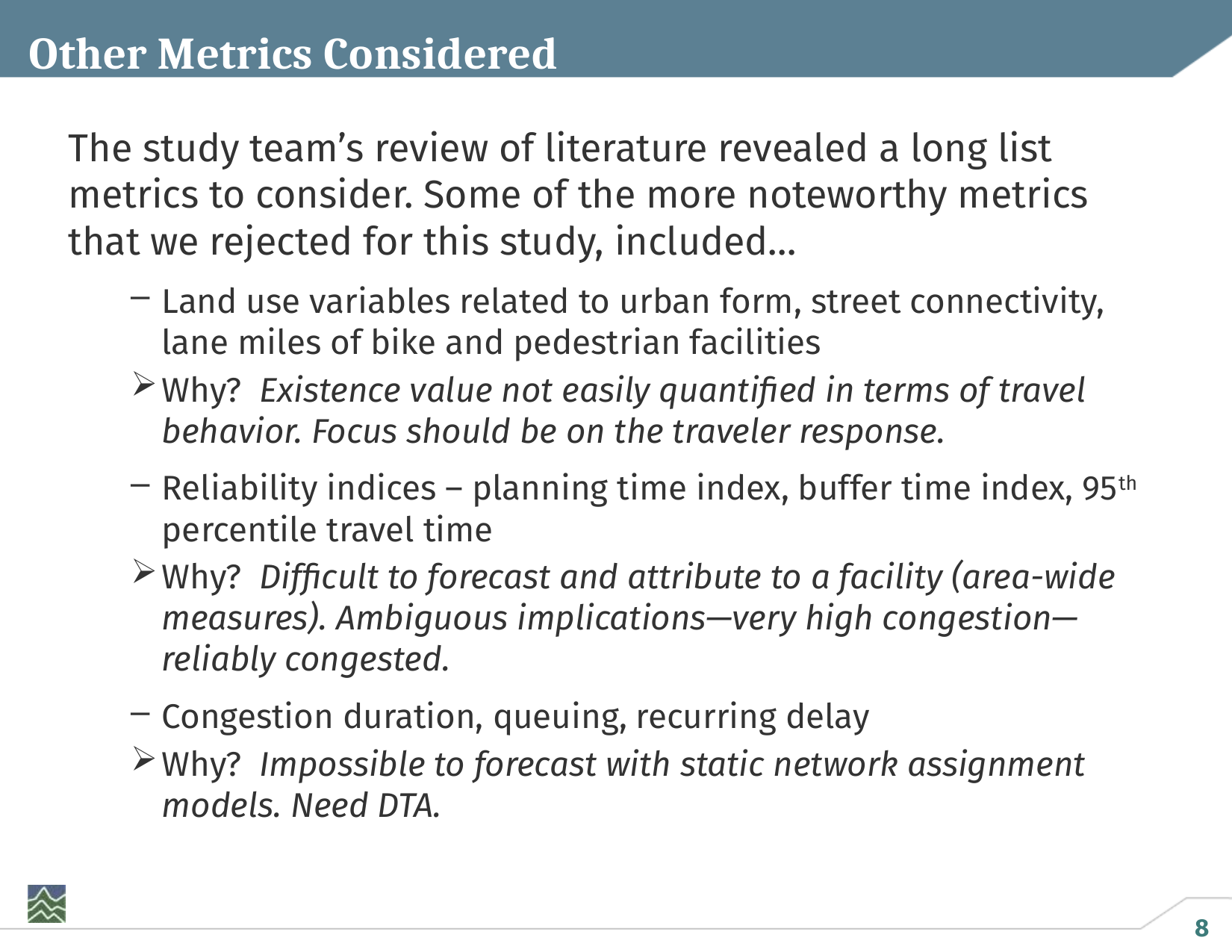

# Other Metrics Considered
The study team’s review of literature revealed a long list metrics to consider. Some of the more noteworthy metrics that we rejected for this study, included…
Land use variables related to urban form, street connectivity, lane miles of bike and pedestrian facilities
Why?  Existence value not easily quantified in terms of travel behavior. Focus should be on the traveler response.
Reliability indices – planning time index, buffer time index, 95th percentile travel time
Why?  Difficult to forecast and attribute to a facility (area-wide measures). Ambiguous implications—very high congestion—reliably congested.
Congestion duration, queuing, recurring delay
Why?  Impossible to forecast with static network assignment models. Need DTA.